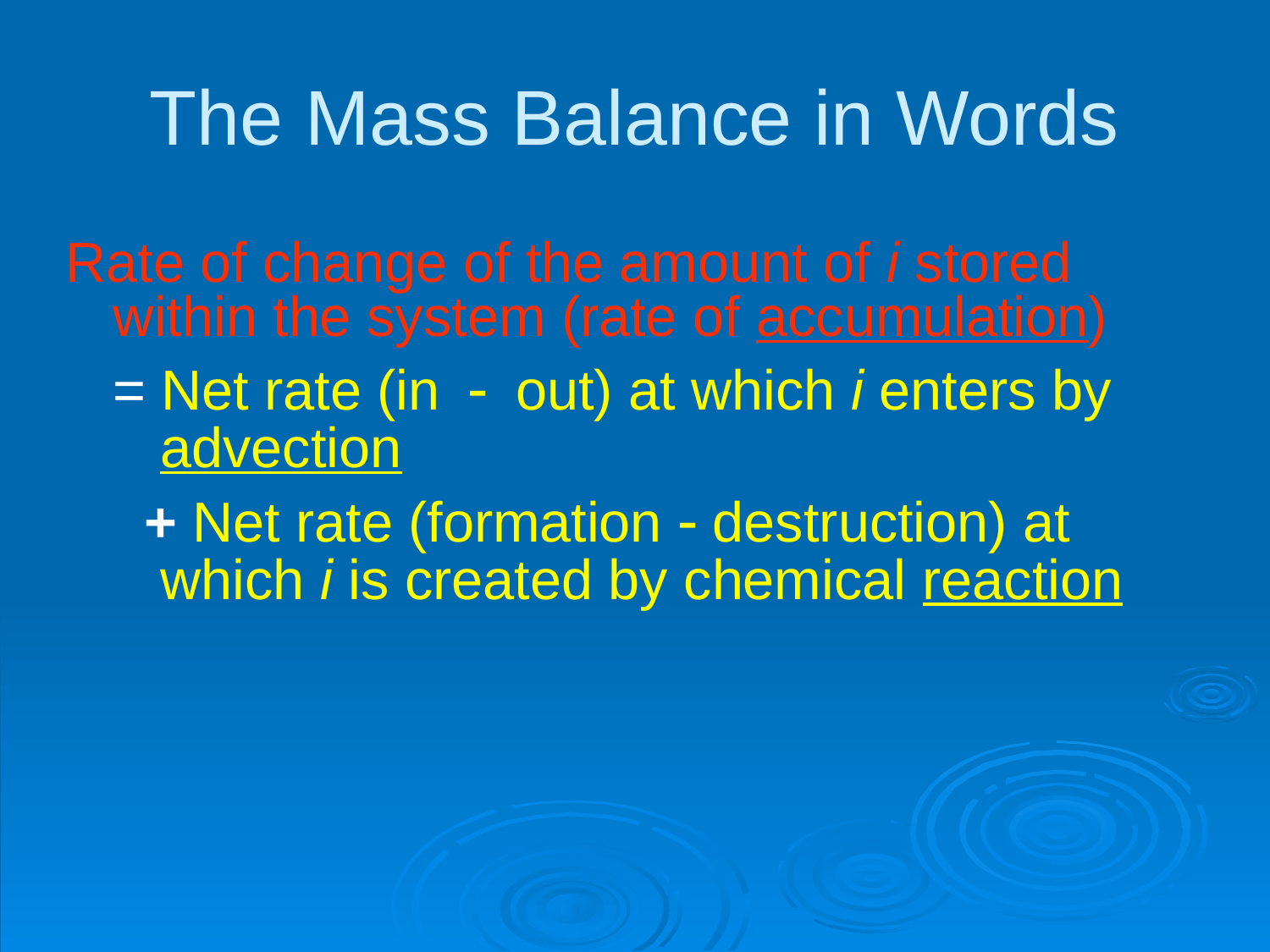

# The Mass Balance in Words
Rate of change of the amount of i stored within the system (rate of accumulation)
   = Net rate (in − out) at which i enters by
   advection
     + Net rate (formation − destruction) at
   which i is created by chemical reaction